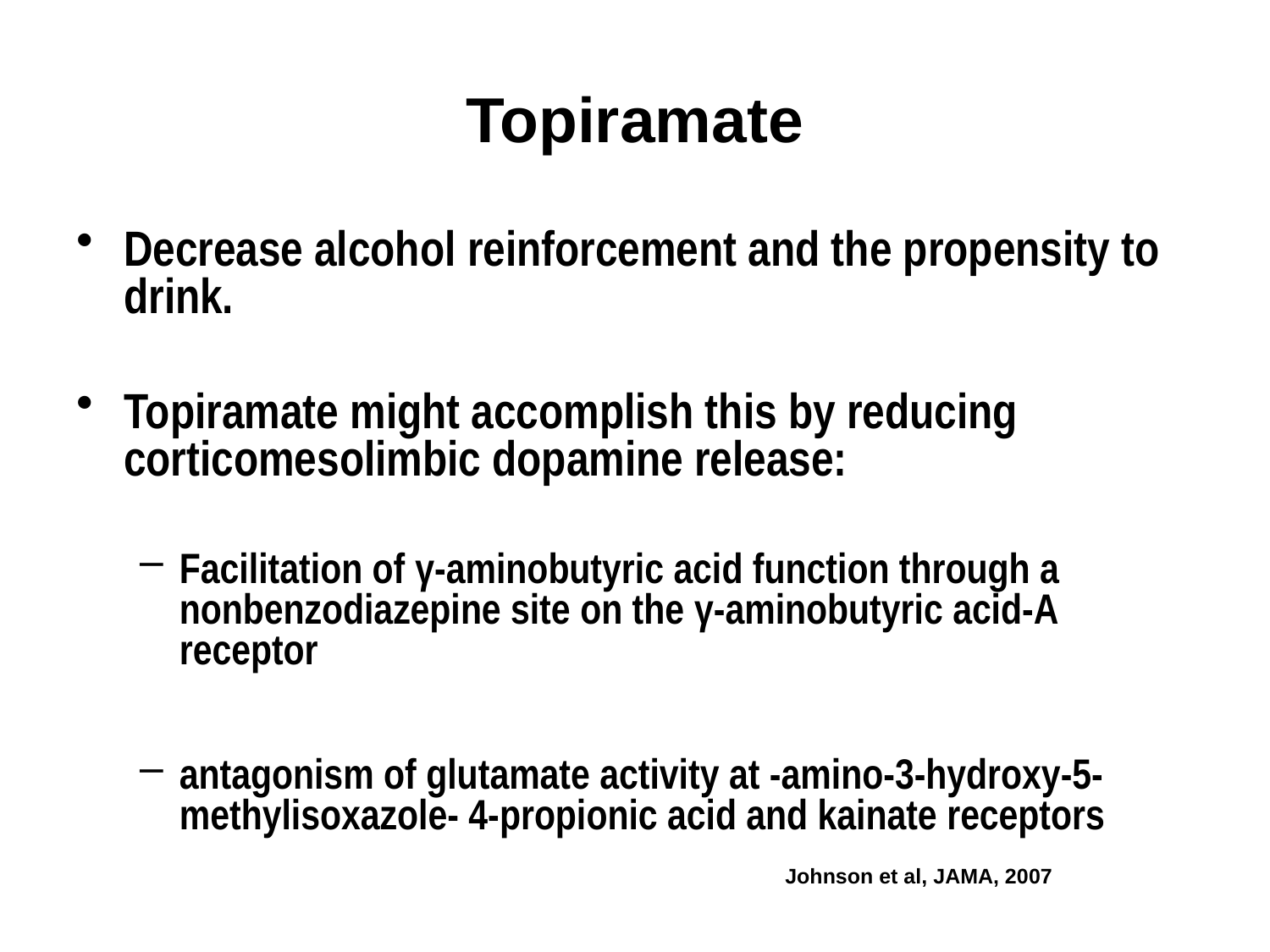

# Topiramate
Decrease alcohol reinforcement and the propensity to drink.

Topiramate might accomplish this by reducing corticomesolimbic dopamine release:

Facilitation of γ-aminobutyric acid function through a nonbenzodiazepine site on the γ-aminobutyric acid-A receptor

antagonism of glutamate activity at -amino-3-hydroxy-5-methylisoxazole- 4-propionic acid and kainate receptors
Johnson et al, JAMA, 2007